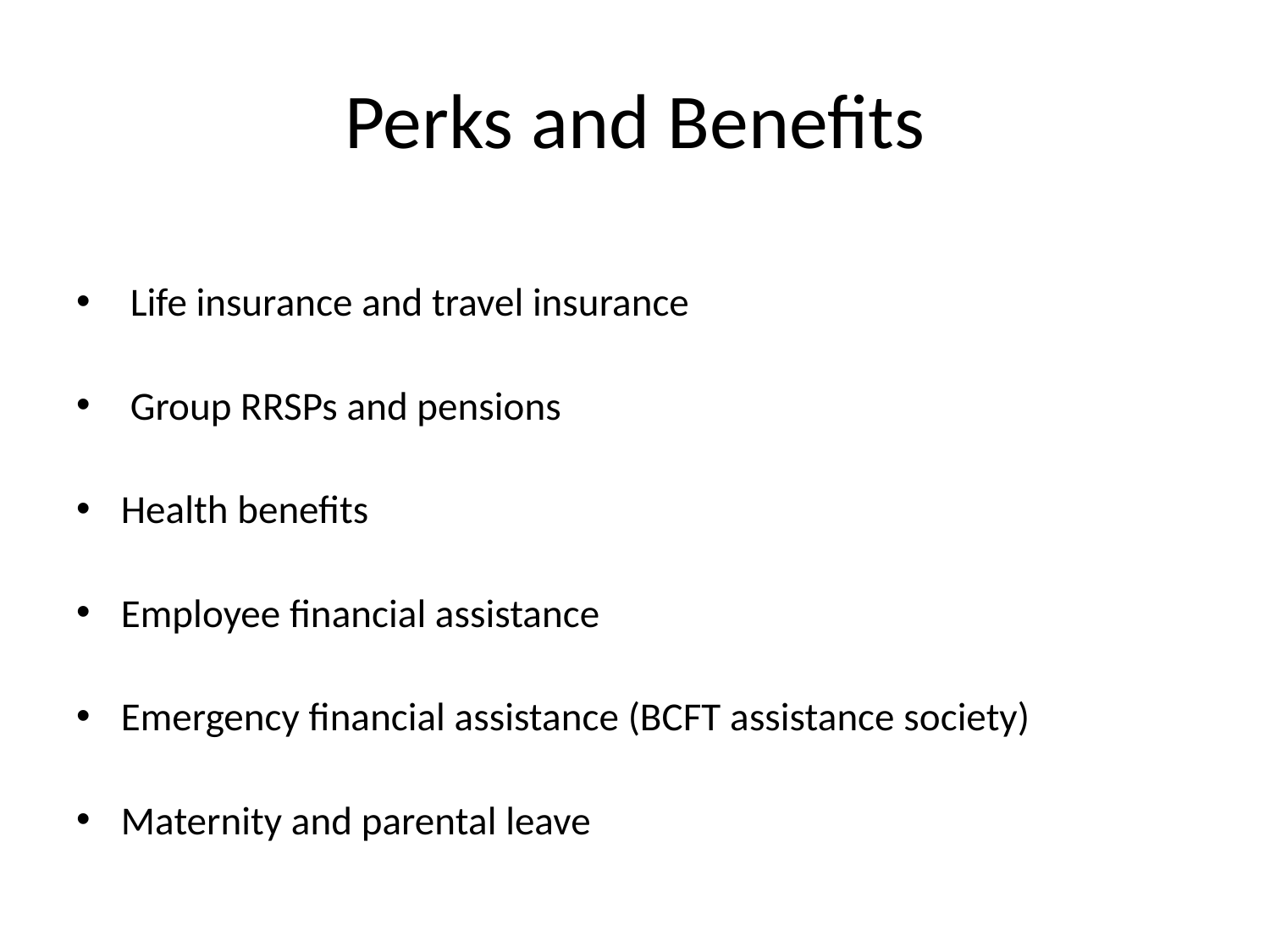

# Perks and Benefits
 Life insurance and travel insurance
 Group RRSPs and pensions
Health benefits
Employee financial assistance
Emergency financial assistance (BCFT assistance society)
Maternity and parental leave